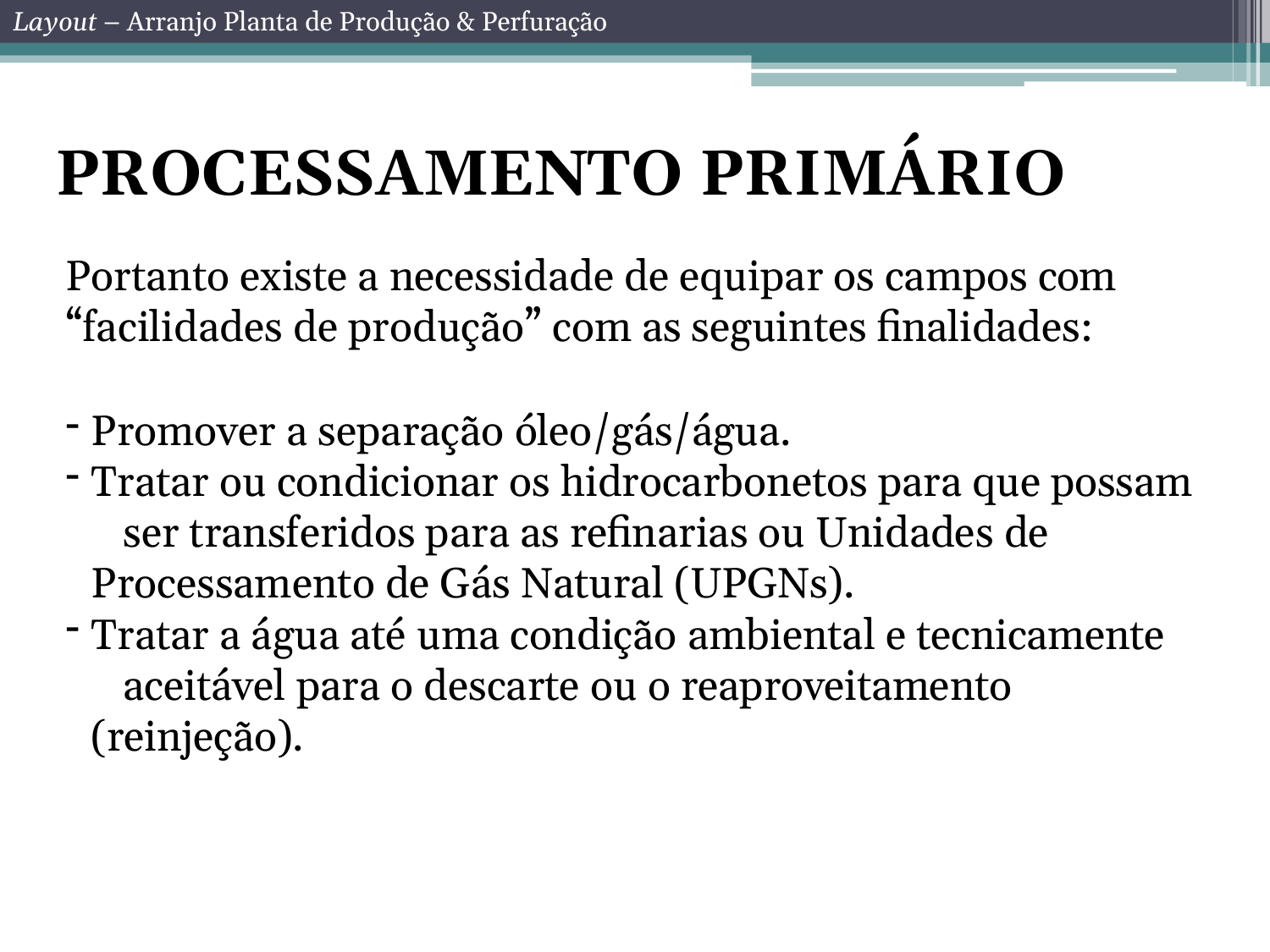

Layout – Arranjo Planta de Produção & Perfuração
# PROCESSAMENTO PRIMÁRIO
Portanto existe a necessidade de equipar os campos com
“facilidades de produção” com as seguintes finalidades:

Promover a separação óleo/gás/água.
Tratar ou condicionar os hidrocarbonetos para que possam 	ser transferidos para as refinarias ou Unidades de 	Processamento de Gás Natural (UPGNs).
Tratar a água até uma condição ambiental e tecnicamente 	aceitável para o descarte ou o reaproveitamento 	(reinjeção).